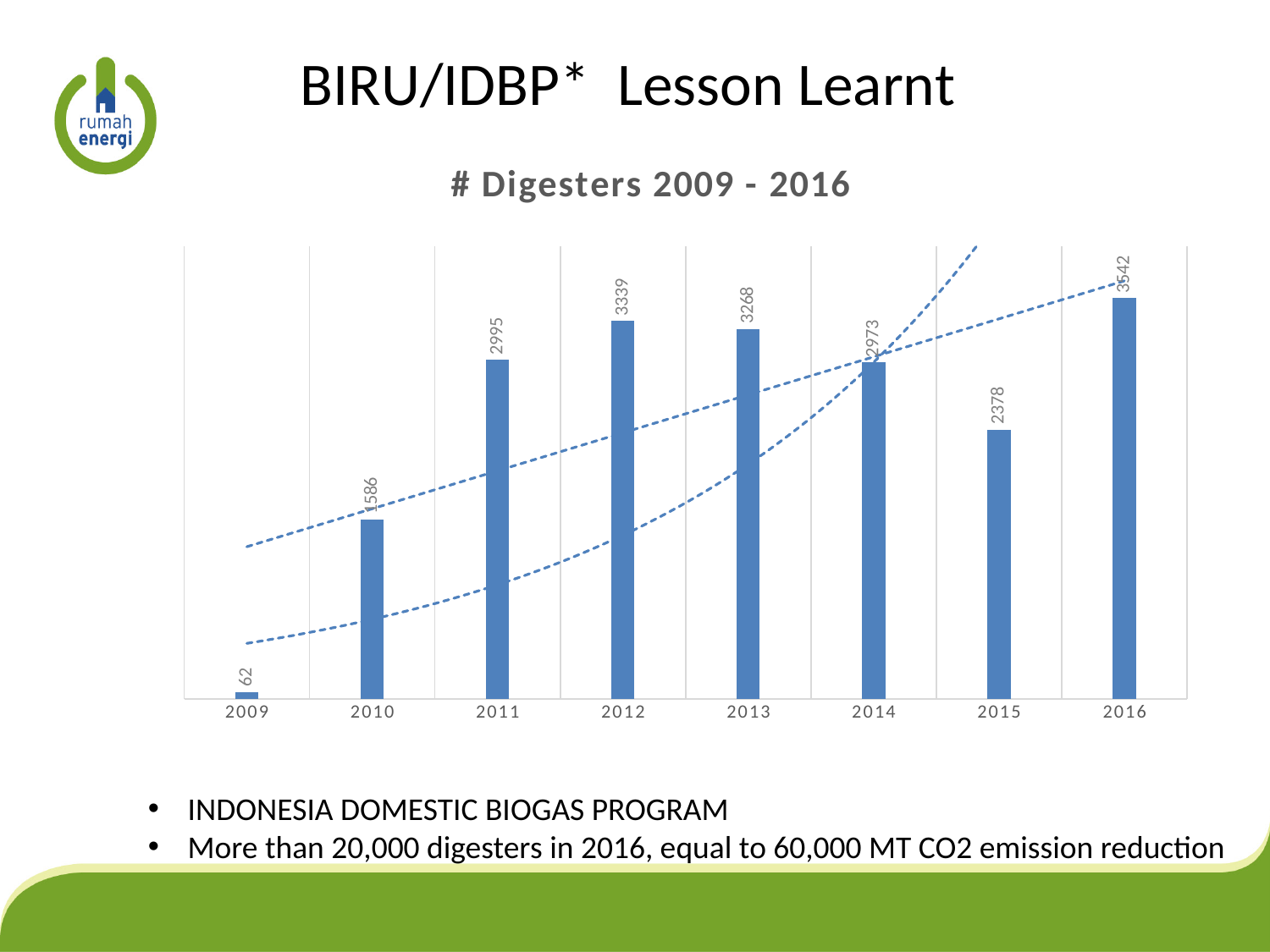

# BIRU/IDBP*  Lesson Learnt

### Chart: # Digesters 2009 - 2016

| Category | # Digesters |
|---|---|
| 2009 | 62.0 |
| 2010 | 1586.0 |
| 2011 | 2995.0 |
| 2012 | 3339.0 |
| 2013 | 3268.0 |
| 2014 | 2973.0 |
| 2015 | 2378.0 |
| 2016 | 3542.0 |
INDONESIA DOMESTIC BIOGAS PROGRAM
More than 20,000 digesters in 2016, equal to 60,000 MT CO2 emission reduction